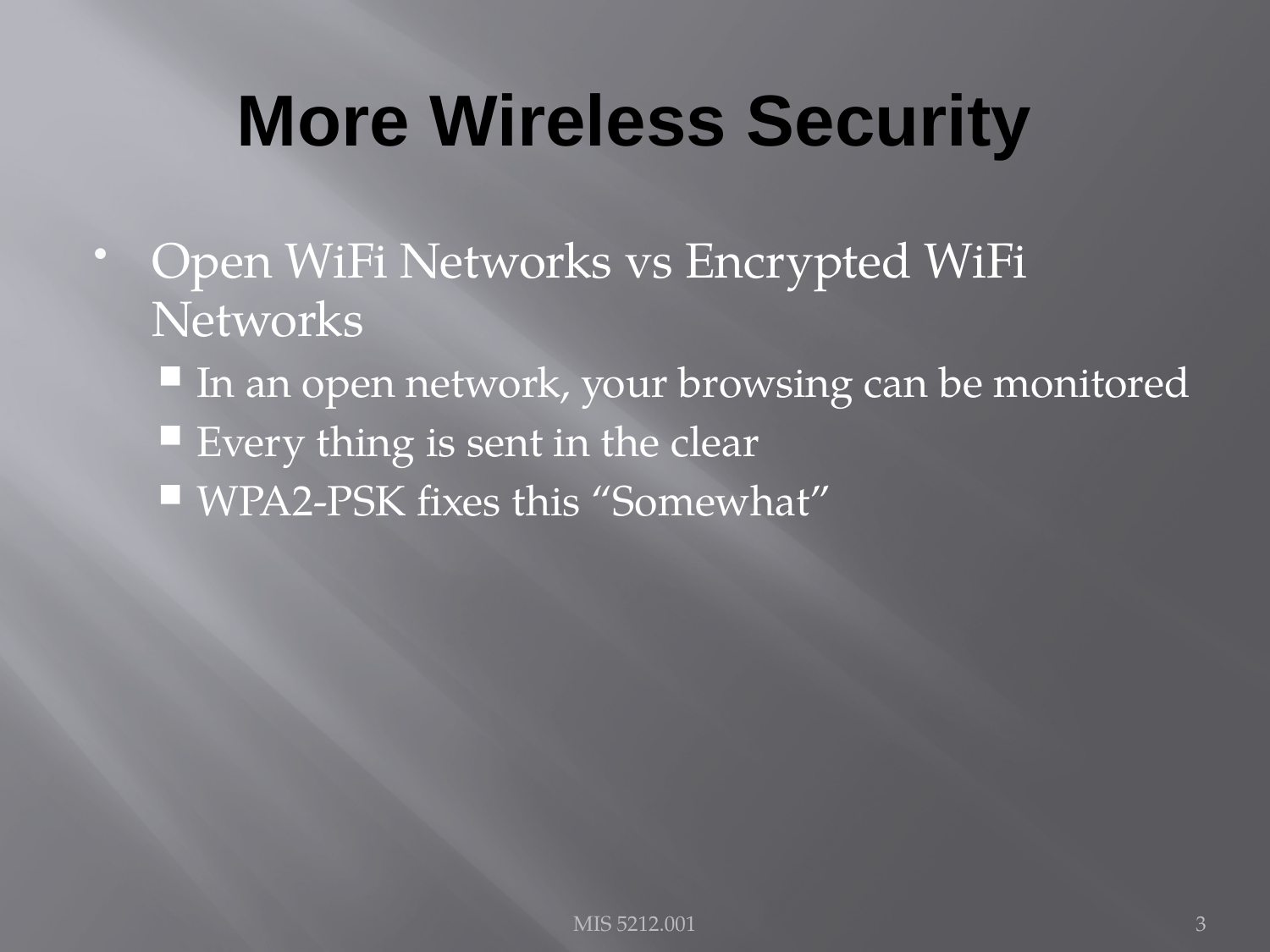

# More Wireless Security
Open WiFi Networks vs Encrypted WiFi Networks
In an open network, your browsing can be monitored
Every thing is sent in the clear
WPA2-PSK fixes this “Somewhat”
MIS 5212.001
3